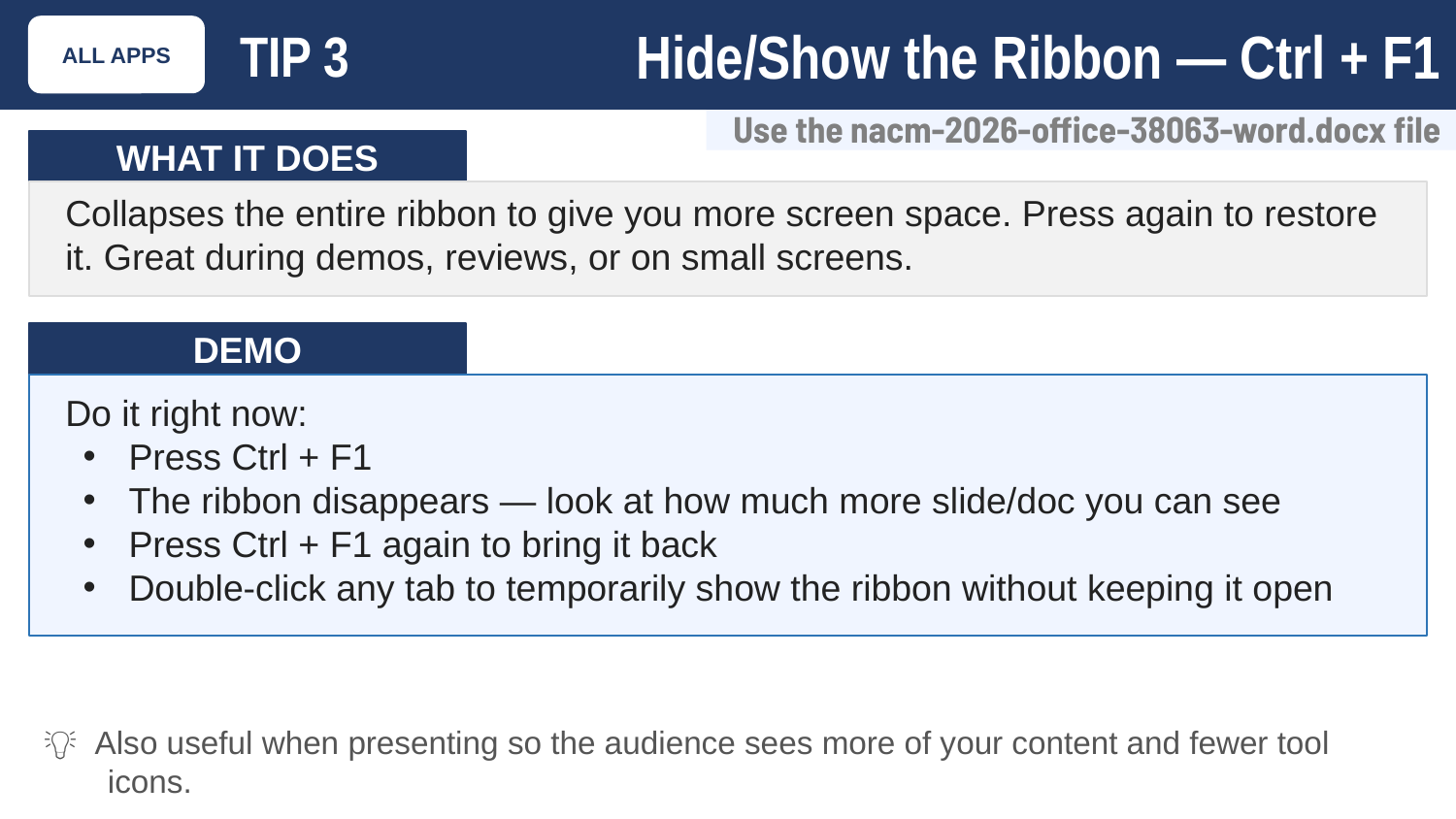

Hide/Show the Ribbon — Ctrl + F1

ALL APPS
TIP 3
Use the nacm-2026-office-38063-word.docx file

WHAT IT DOES

Collapses the entire ribbon to give you more screen space. Press again to restore it. Great during demos, reviews, or on small screens.

DEMO

Do it right now:
Press Ctrl + F1
The ribbon disappears — look at how much more slide/doc you can see
Press Ctrl + F1 again to bring it back
Double-click any tab to temporarily show the ribbon without keeping it open
💡  Also useful when presenting so the audience sees more of your content and fewer tool icons.